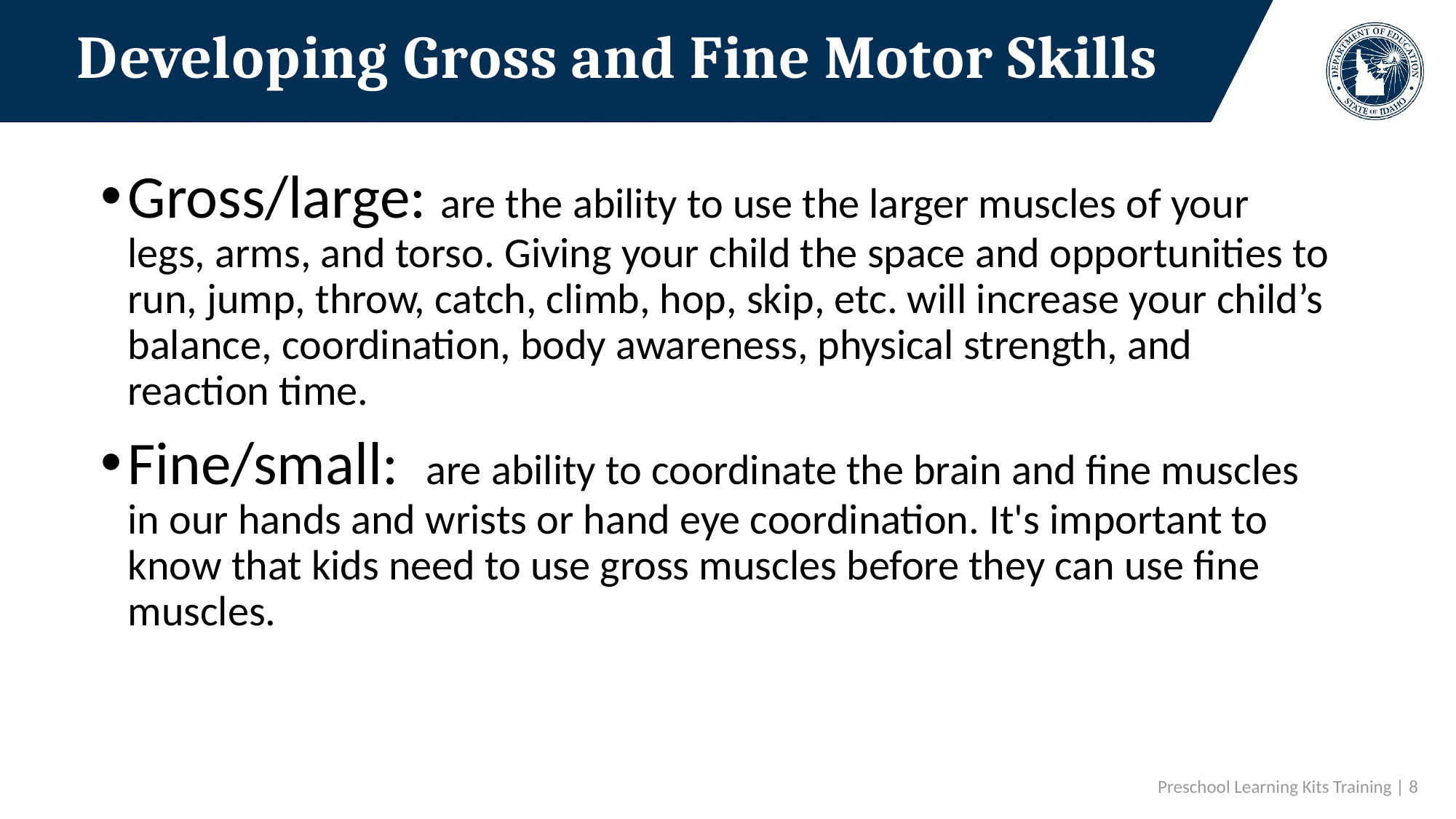

# Developing Gross and Fine Motor Skills
Gross/large: are the ability to use the larger muscles of your legs, arms, and torso. Giving your child the space and opportunities to run, jump, throw, catch, climb, hop, skip, etc. will increase your child’s balance, coordination, body awareness, physical strength, and reaction time.
Fine/small:  are ability to coordinate the brain and fine muscles in our hands and wrists or hand eye coordination. It's important to know that kids need to use gross muscles before they can use fine muscles.

 Preschool Learning Kits Training | 8